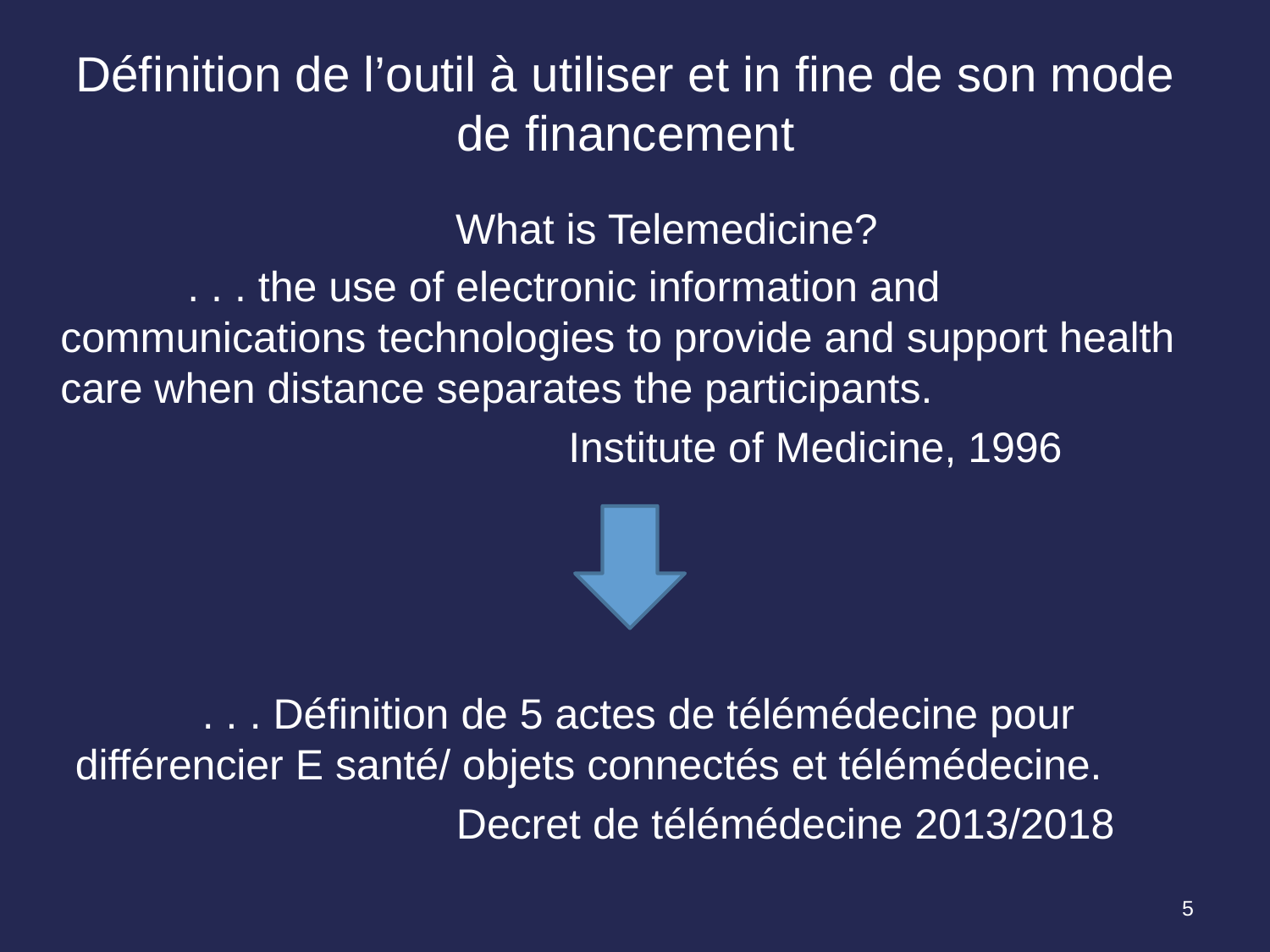

Définition de l’outil à utiliser et in fine de son mode de financement
# What is Telemedicine?
		. . . the use of electronic information and communications technologies to provide and support health care when distance separates the participants.
					Institute of Medicine, 1996

		. . . Définition de 5 actes de télémédecine pour différencier E santé/ objets connectés et télémédecine.
				Decret de télémédecine 2013/2018
5